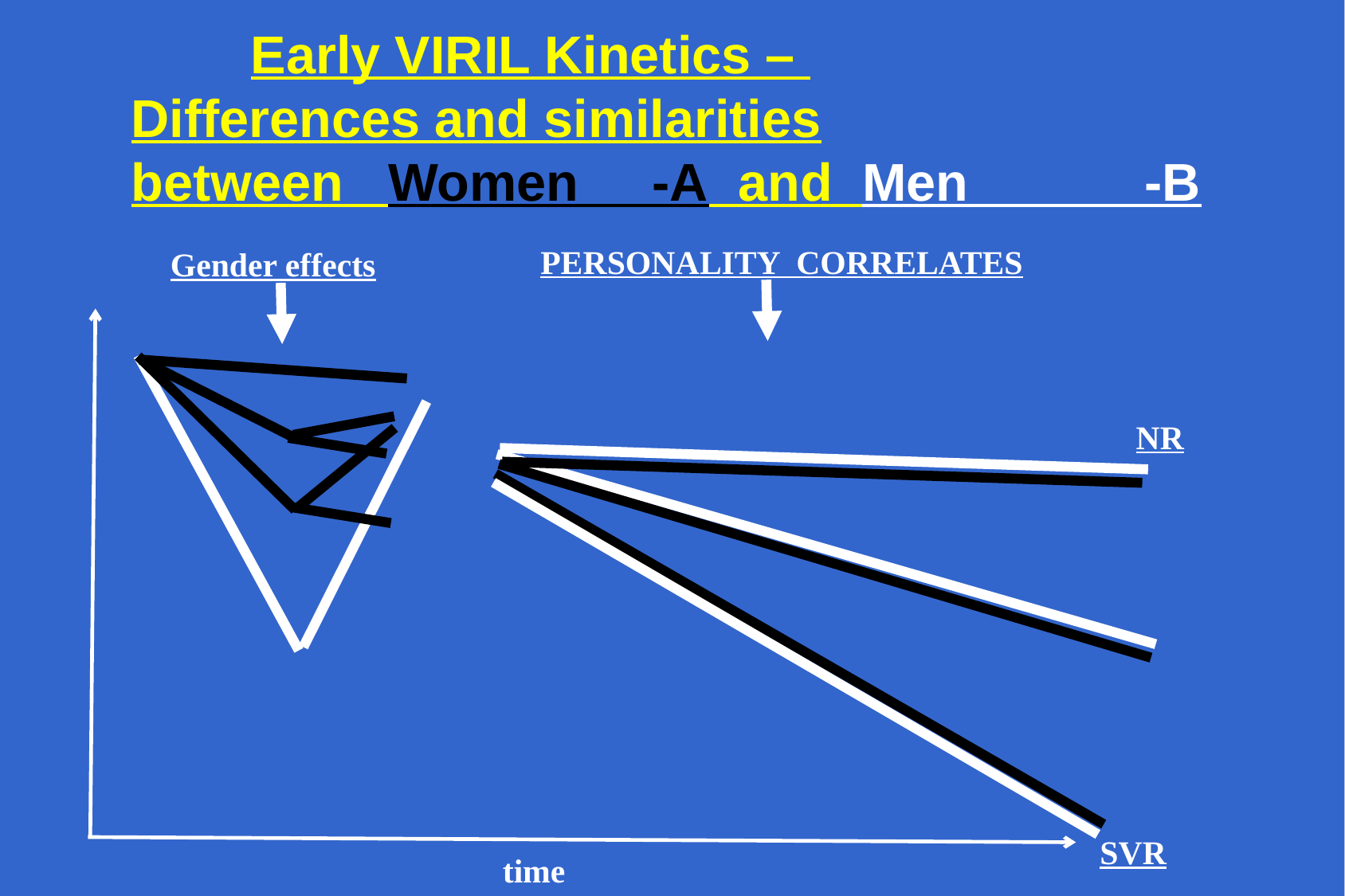

# Early VIRIL Kinetics – Differences and similarities between   Women     -A  and  Men            -B
PERSONALITY  CORRELATES
Gender effects

NR

SVR

time